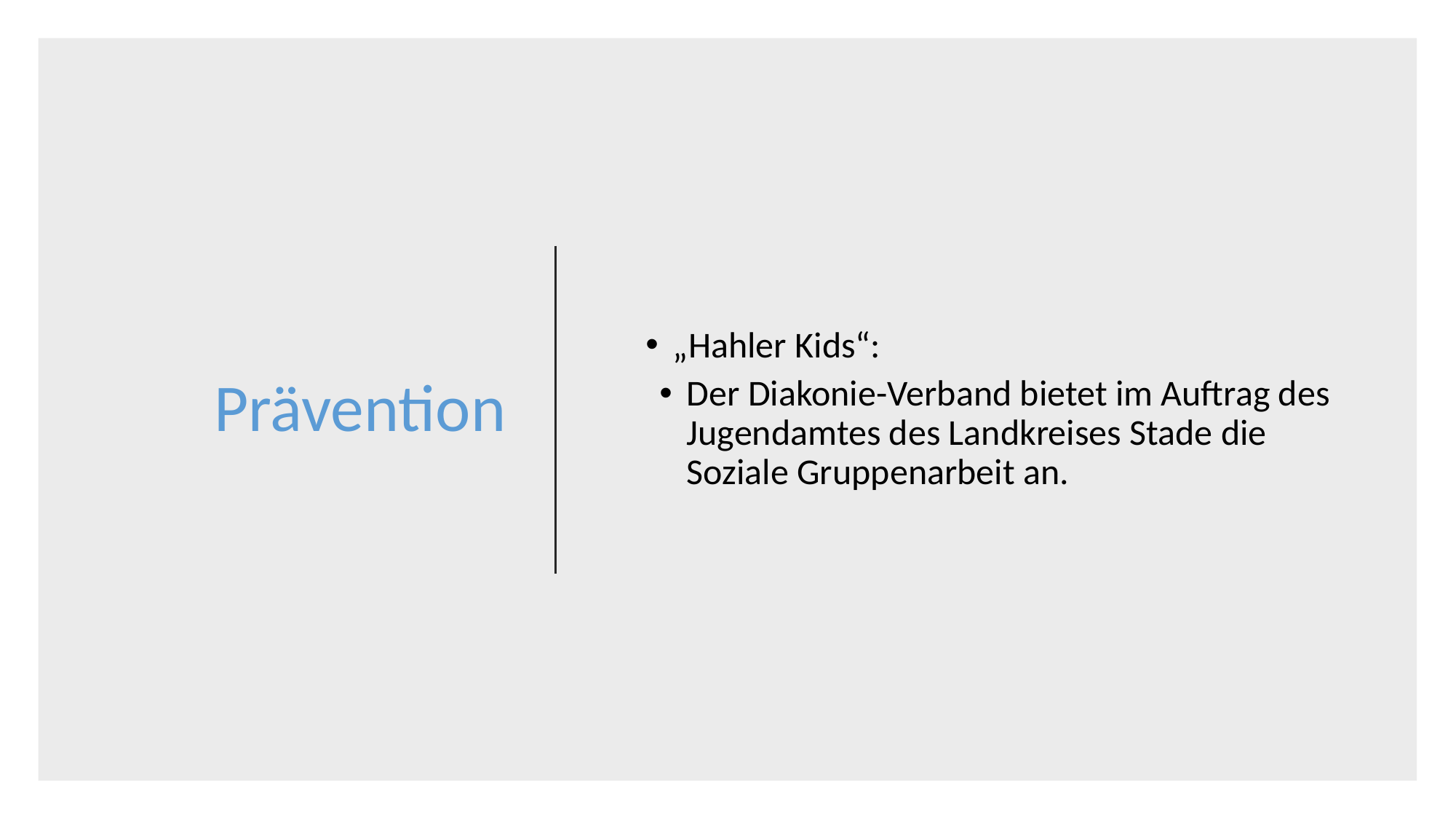

Prävention
„Hahler Kids“:
Der Diakonie-Verband bietet im Auftrag des Jugendamtes des Landkreises Stade die Soziale Gruppenarbeit an.